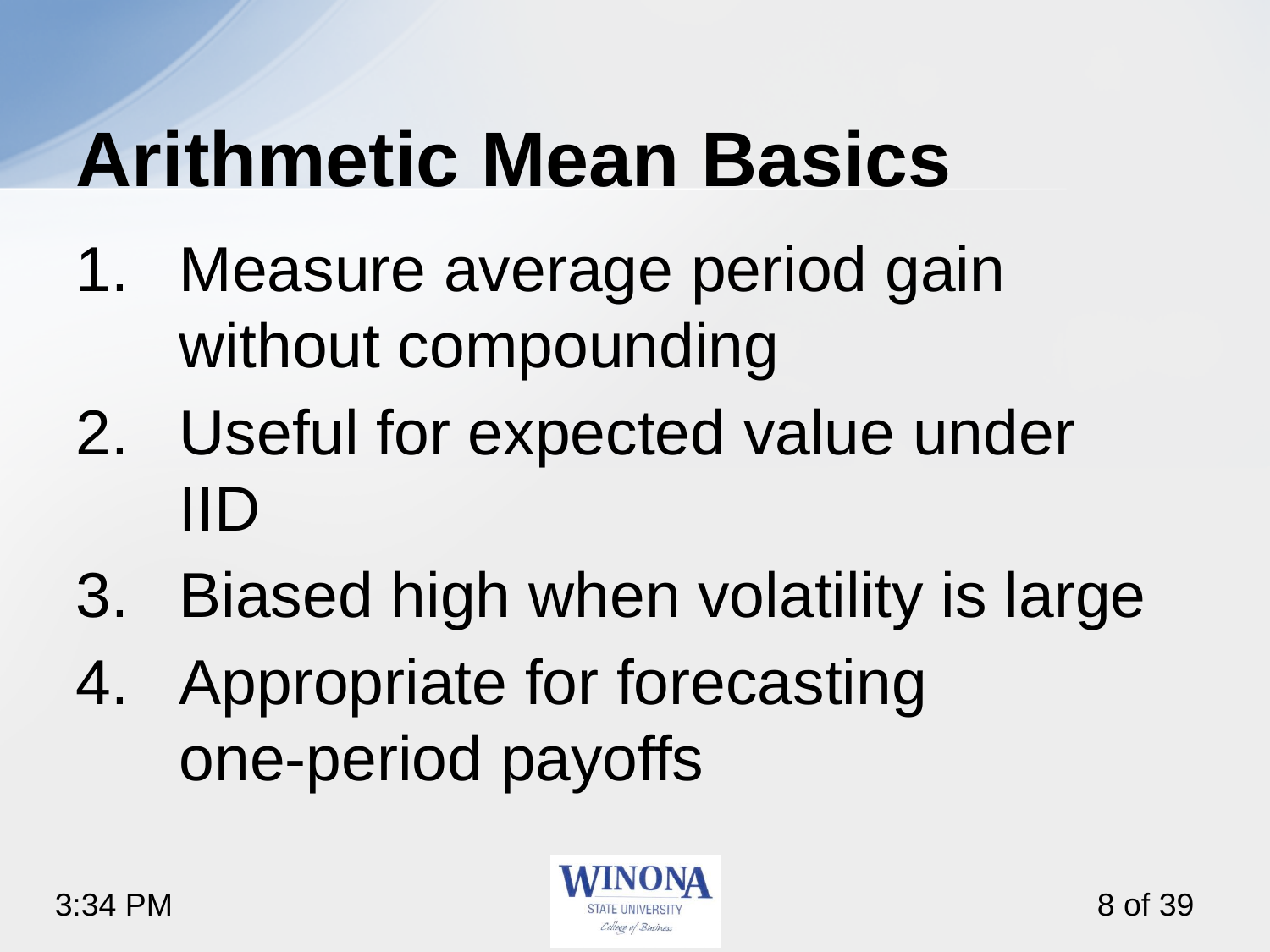

# Arithmetic Mean Basics
Measure average period gain without compounding
Useful for expected value under IID
Biased high when volatility is large
Appropriate for forecasting one‑period payoffs